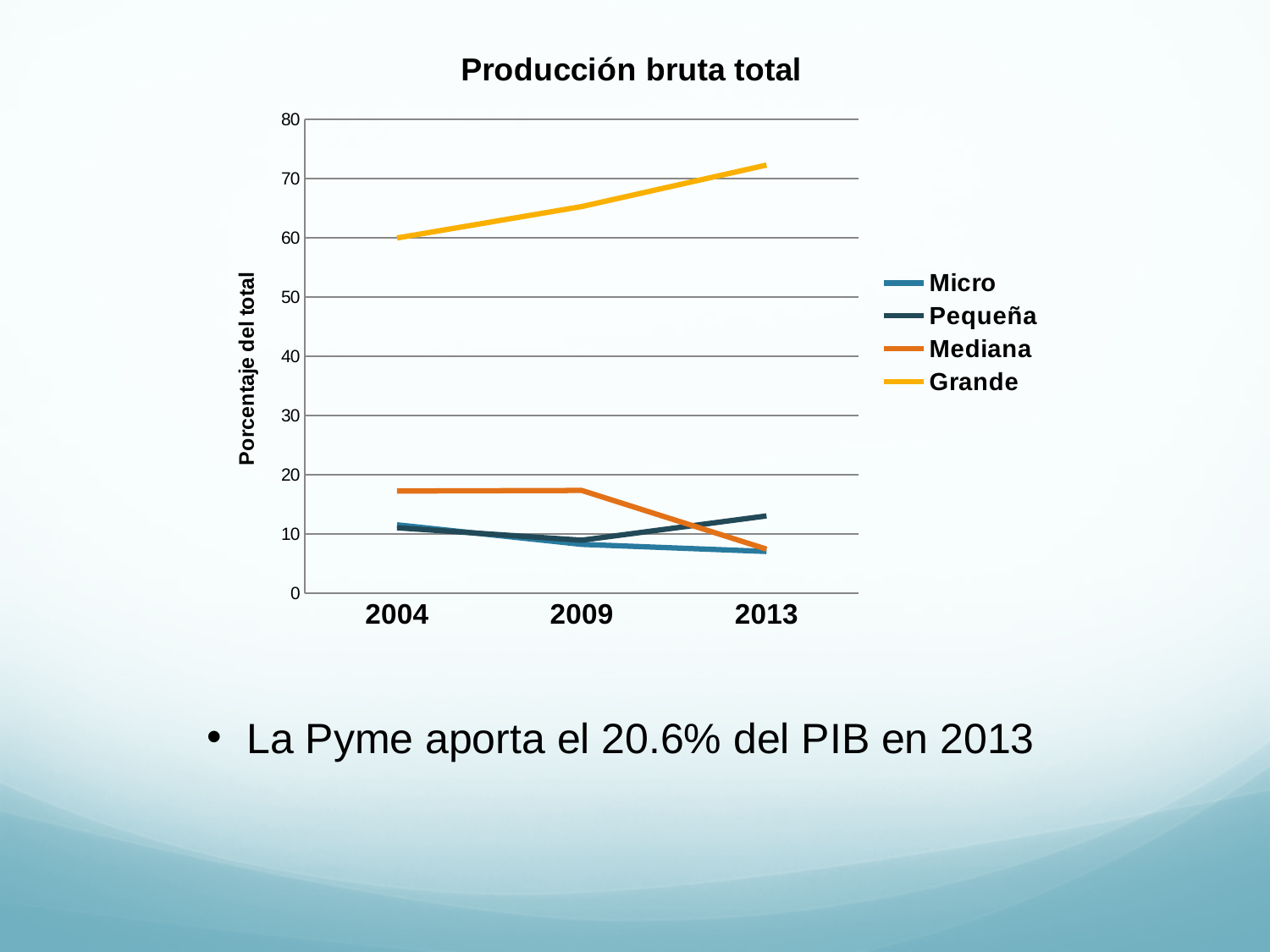

### Chart: Producción bruta total

| Category |  |  |  |  |
|---|---|---|---|---|
| 2004 | 11.6 | 11.1 | 17.3 | 60.0 |
| 2009 | 8.3 | 9.0 | 17.4 | 65.3 |
| 2013 | 7.1 | 13.1 | 7.5 | 72.3 |
La Pyme aporta el 20.6% del PIB en 2013